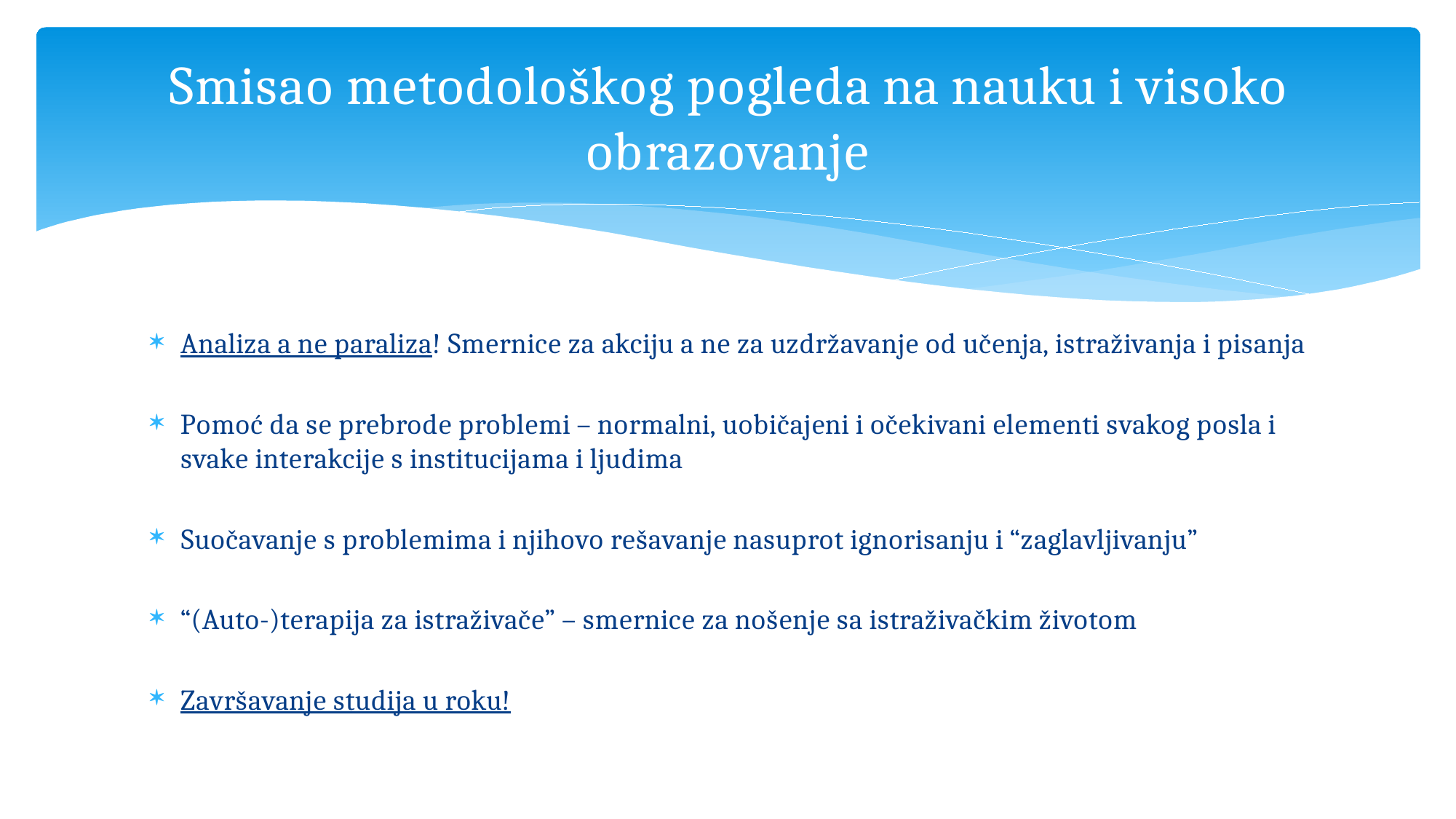

# Smisao metodološkog pogleda na nauku i visoko obrazovanje
Analiza a ne paraliza! Smernice za akciju a ne za uzdržavanje od učenja, istraživanja i pisanja

Pomoć da se prebrode problemi – normalni, uobičajeni i očekivani elementi svakog posla i svake interakcije s institucijama i ljudima

Suočavanje s problemima i njihovo rešavanje nasuprot ignorisanju i “zaglavljivanju”

“(Auto-)terapija za istraživače” – smernice za nošenje sa istraživačkim životom

Završavanje studija u roku!